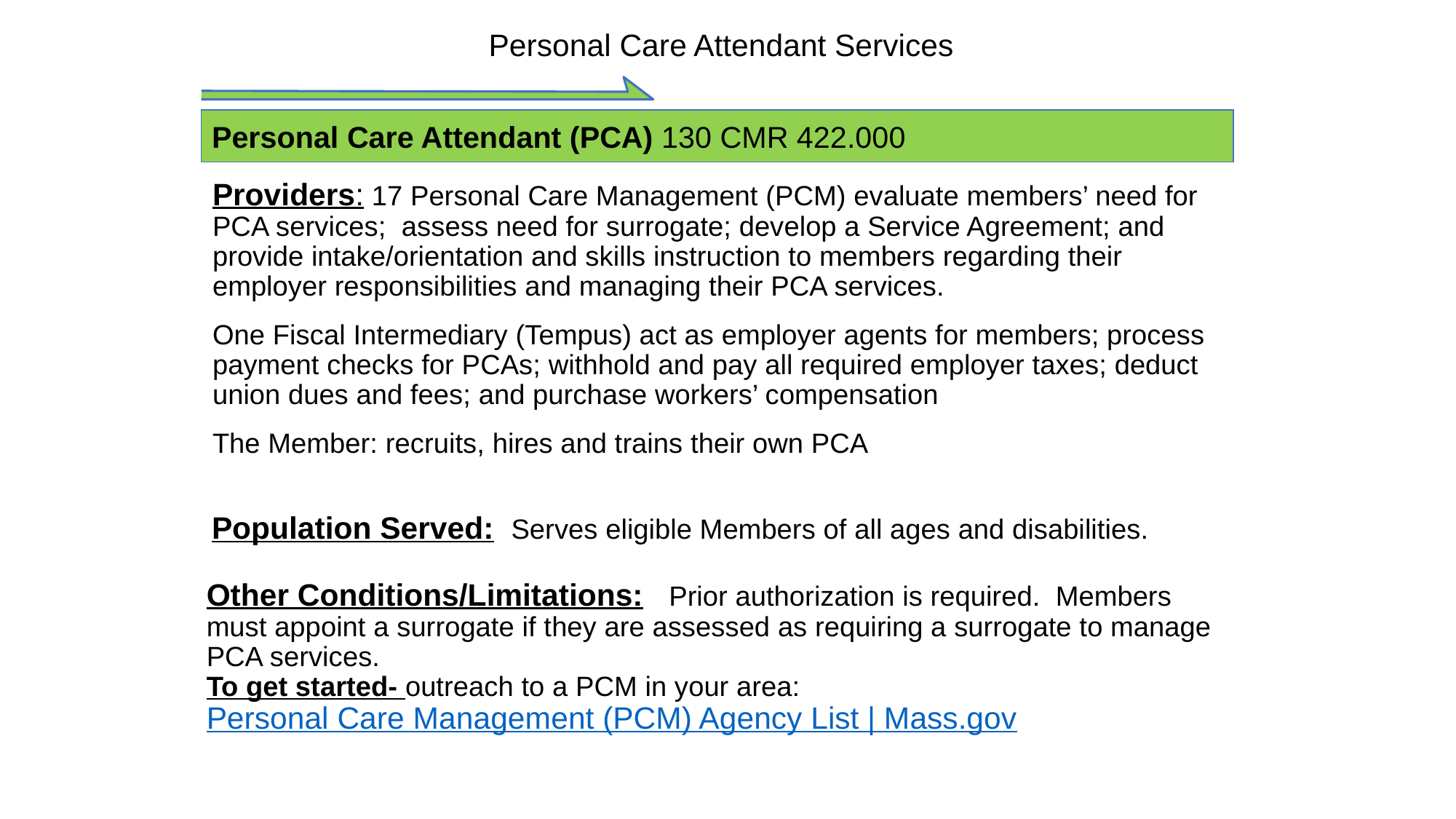

# Personal Care Attendant Services

Personal Care Attendant (PCA) 130 CMR 422.000

Providers: 17 Personal Care Management (PCM) evaluate members’ need for PCA services;  assess need for surrogate; develop a Service Agreement; and provide intake/orientation and skills instruction to members regarding their employer responsibilities and managing their PCA services.
One Fiscal Intermediary (Tempus) act as employer agents for members; process payment checks for PCAs; withhold and pay all required employer taxes; deduct union dues and fees; and purchase workers’ compensation
The Member: recruits, hires and trains their own PCA

Population Served:  Serves eligible Members of all ages and disabilities.
Other Conditions/Limitations:   Prior authorization is required.  Members must appoint a surrogate if they are assessed as requiring a surrogate to manage PCA services.
To get started- outreach to a PCM in your area: Personal Care Management (PCM) Agency List | Mass.gov